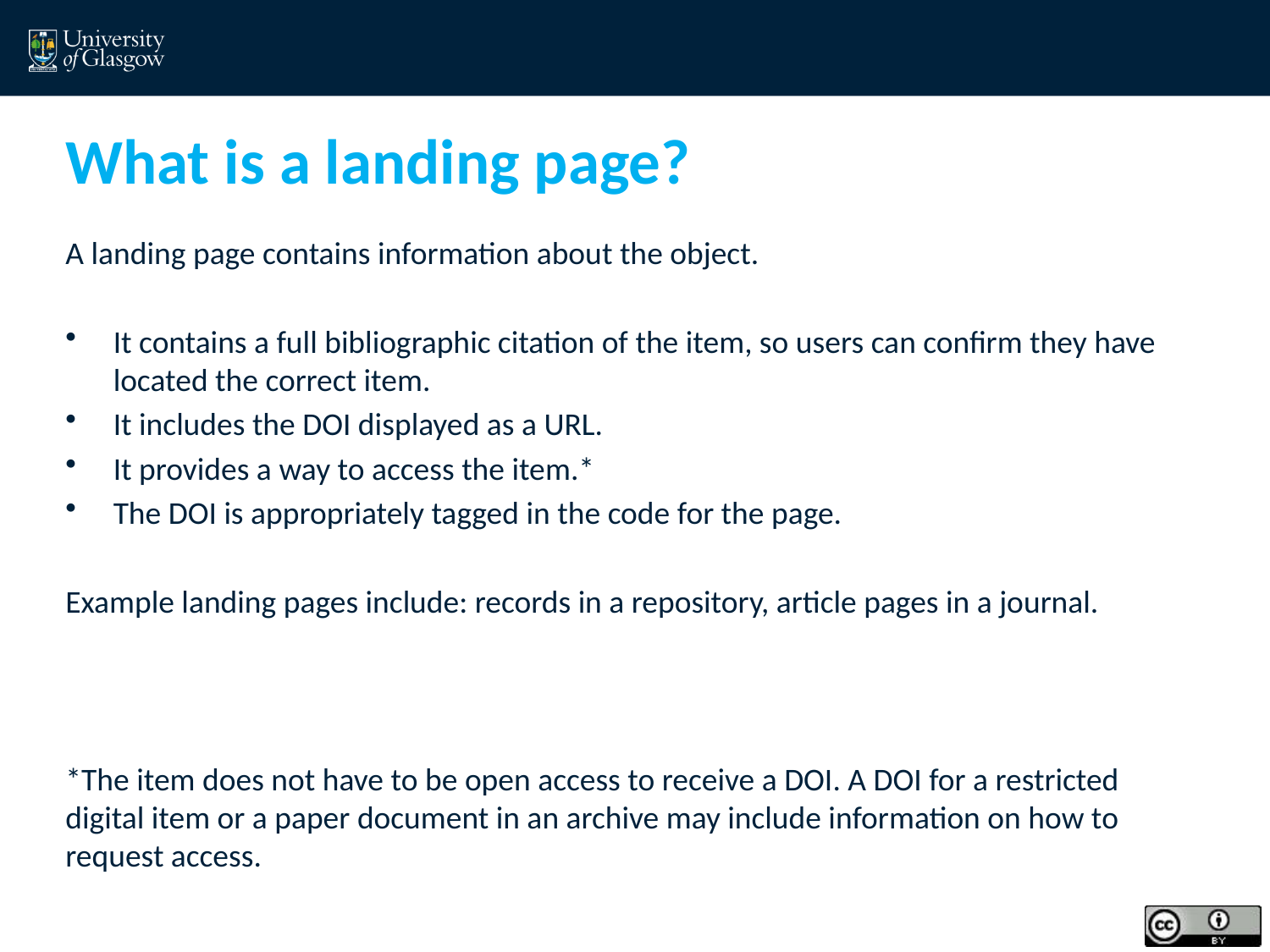

# What is a landing page?
A landing page contains information about the object.

It contains a full bibliographic citation of the item, so users can confirm they have located the correct item.
It includes the DOI displayed as a URL.
It provides a way to access the item.*
The DOI is appropriately tagged in the code for the page.

Example landing pages include: records in a repository, article pages in a journal.

*The item does not have to be open access to receive a DOI. A DOI for a restricted digital item or a paper document in an archive may include information on how to request access.